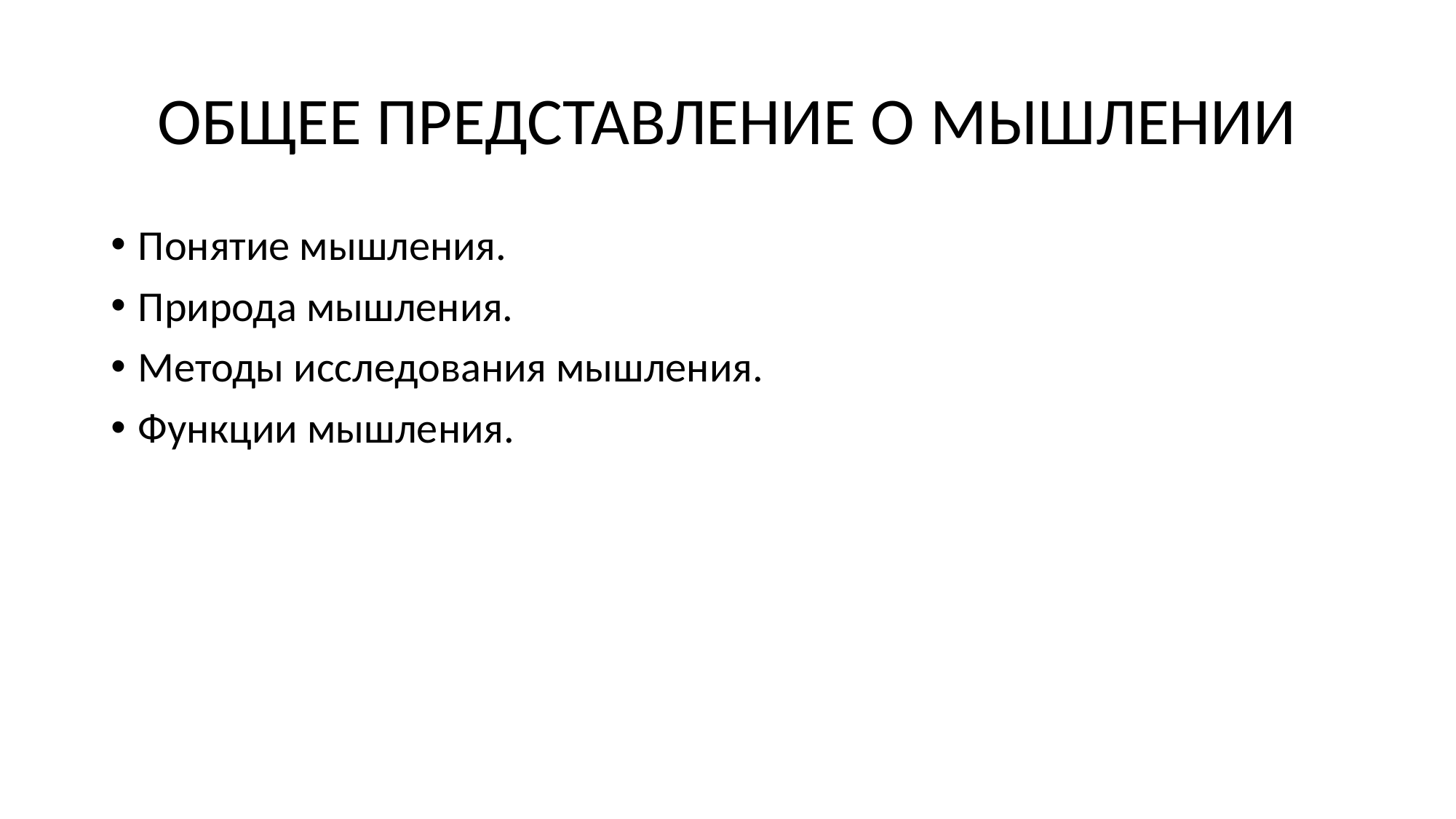

# ОБЩЕЕ ПРЕДСТАВЛЕНИЕ О МЫШЛЕНИИ
Понятие мышления.
Природа мышления.
Методы исследования мышления.
Функции мышления.